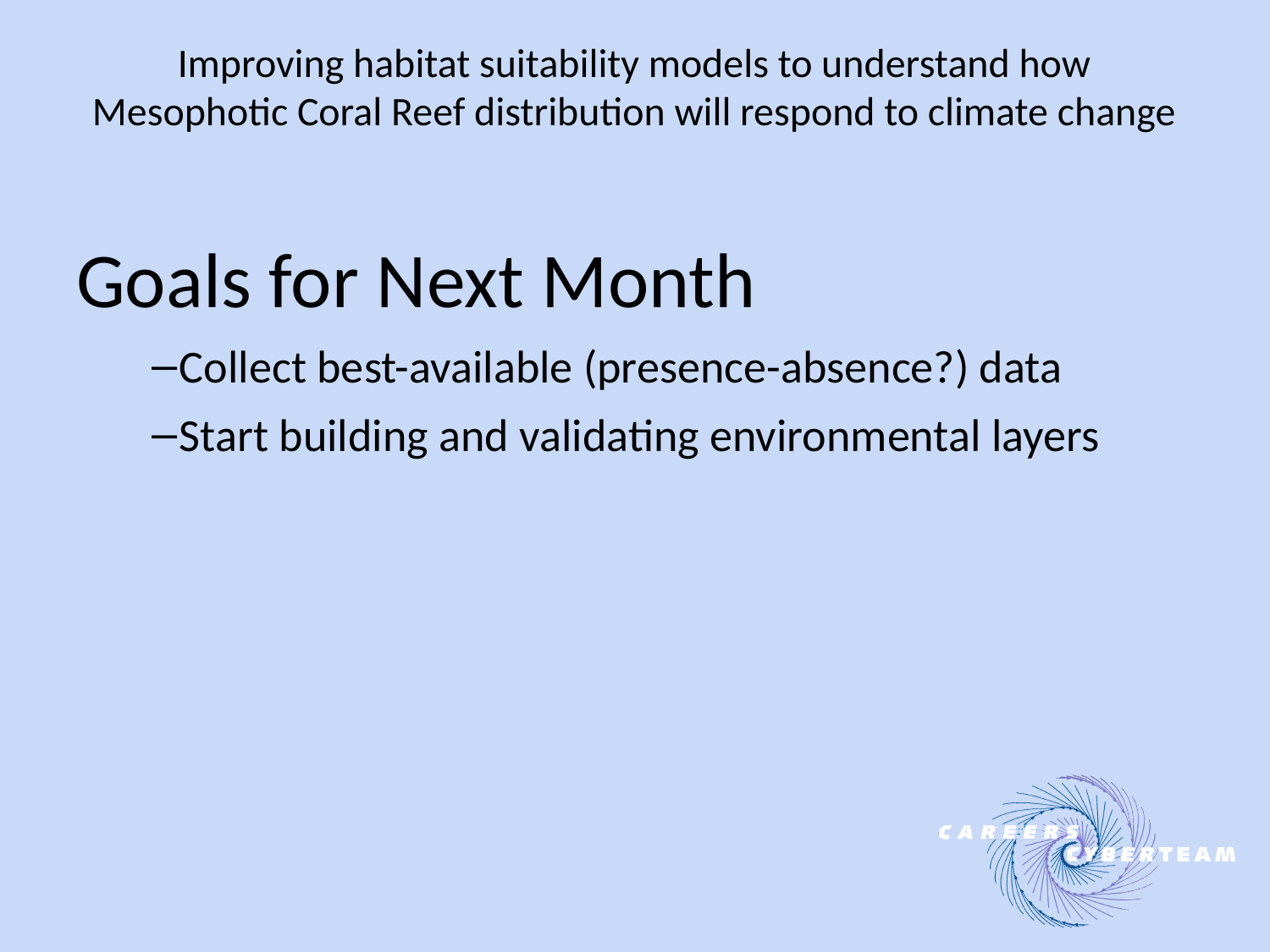

# Improving habitat suitability models to understand how Mesophotic Coral Reef distribution will respond to climate change
Goals for Next Month
Collect best-available (presence-absence?) data
Start building and validating environmental layers